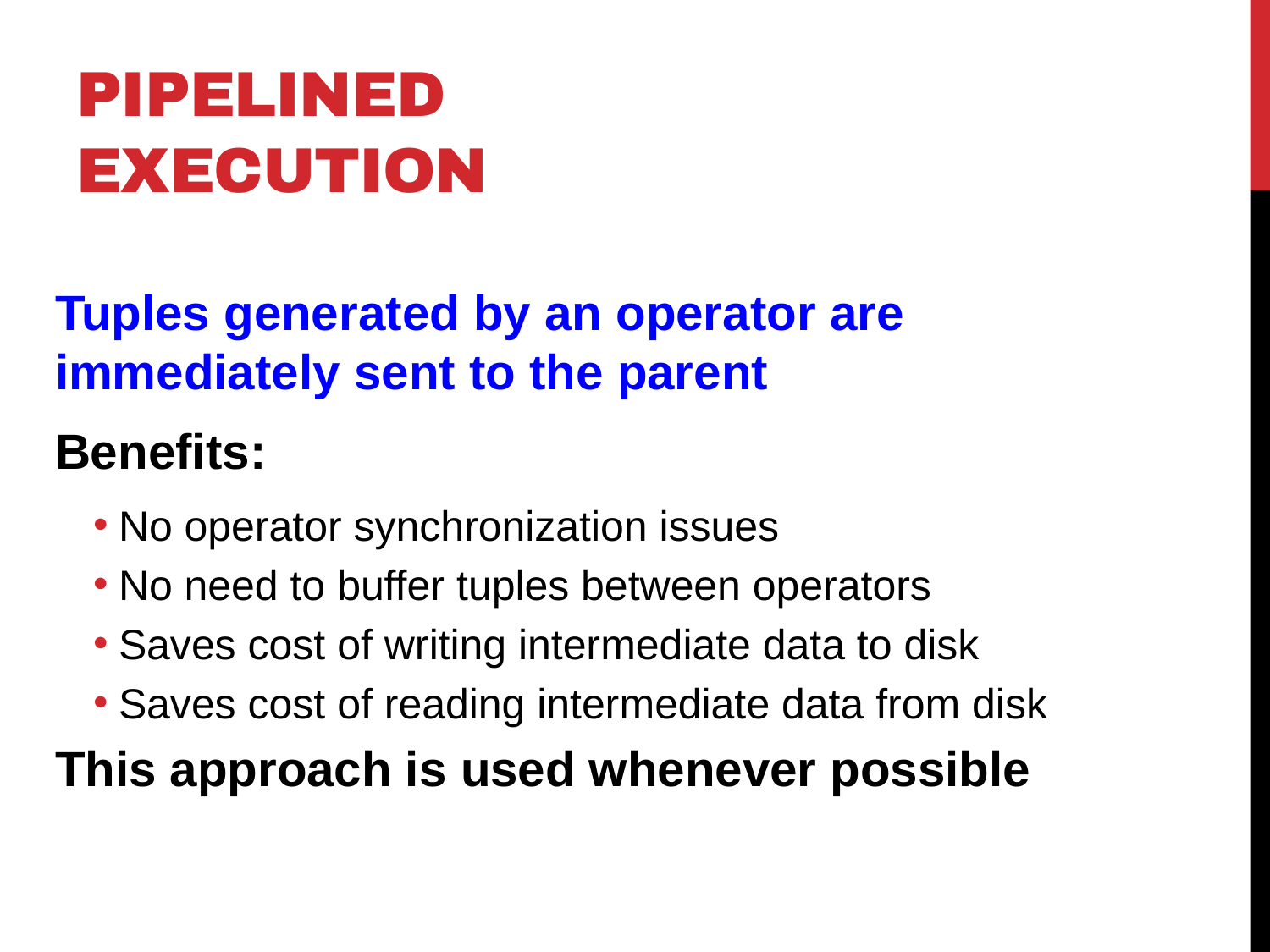

# Pipelined Execution
Tuples generated by an operator are immediately sent to the parent
Benefits:
No operator synchronization issues
No need to buffer tuples between operators
Saves cost of writing intermediate data to disk
Saves cost of reading intermediate data from disk
This approach is used whenever possible